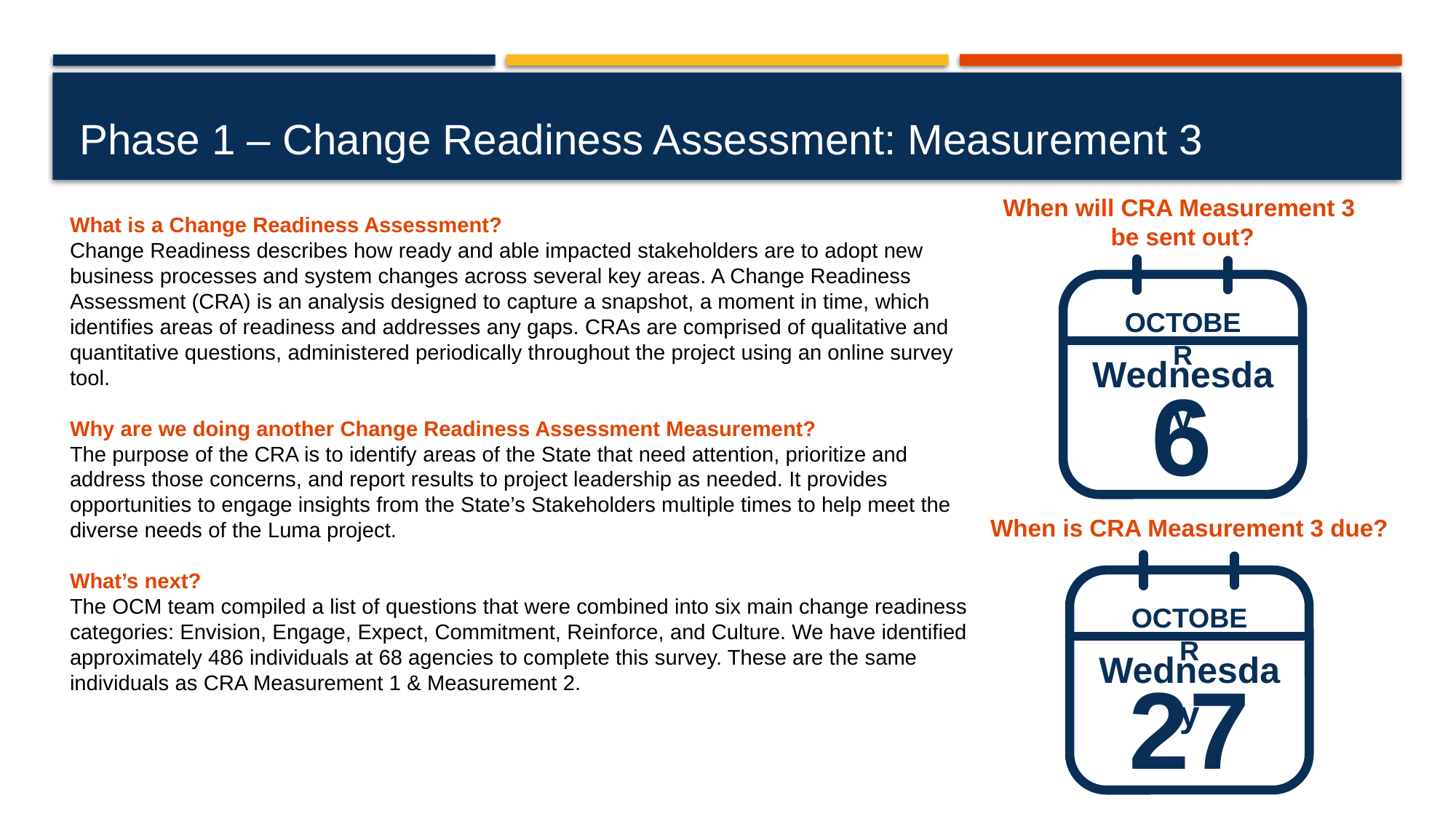

# Phase 1 – Change Readiness Assessment: Measurement 3
When will CRA Measurement 3
be sent out?
What is a Change Readiness Assessment?
Change Readiness describes how ready and able impacted stakeholders are to adopt new business processes and system changes across several key areas. A Change Readiness Assessment (CRA) is an analysis designed to capture a snapshot, a moment in time, which identifies areas of readiness and addresses any gaps. CRAs are comprised of qualitative and quantitative questions, administered periodically throughout the project using an online survey tool.

Why are we doing another Change Readiness Assessment Measurement?
The purpose of the CRA is to identify areas of the State that need attention, prioritize and address those concerns, and report results to project leadership as needed. It provides opportunities to engage insights from the State’s Stakeholders multiple times to help meet the diverse needs of the Luma project.

What’s next?
The OCM team compiled a list of questions that were combined into six main change readiness categories: Envision, Engage, Expect, Commitment, Reinforce, and Culture. We have identified approximately 486 individuals at 68 agencies to complete this survey. These are the same individuals as CRA Measurement 1 & Measurement 2.

OCTOBER
Wednesday
6
When is CRA Measurement 3 due?

OCTOBER
Wednesday
27